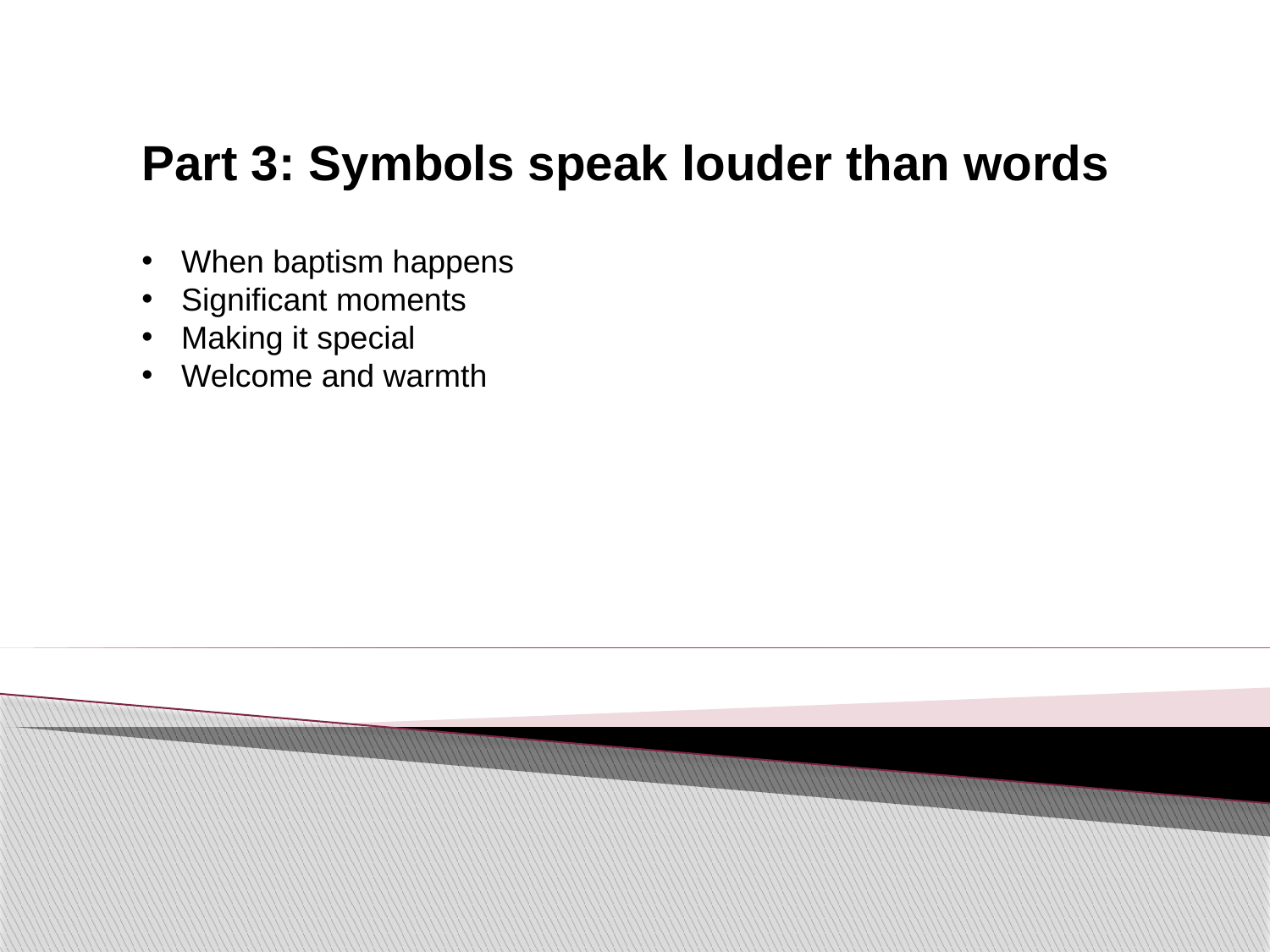

Part 3: Symbols speak louder than words

When baptism happens
Significant moments
Making it special
Welcome and warmth